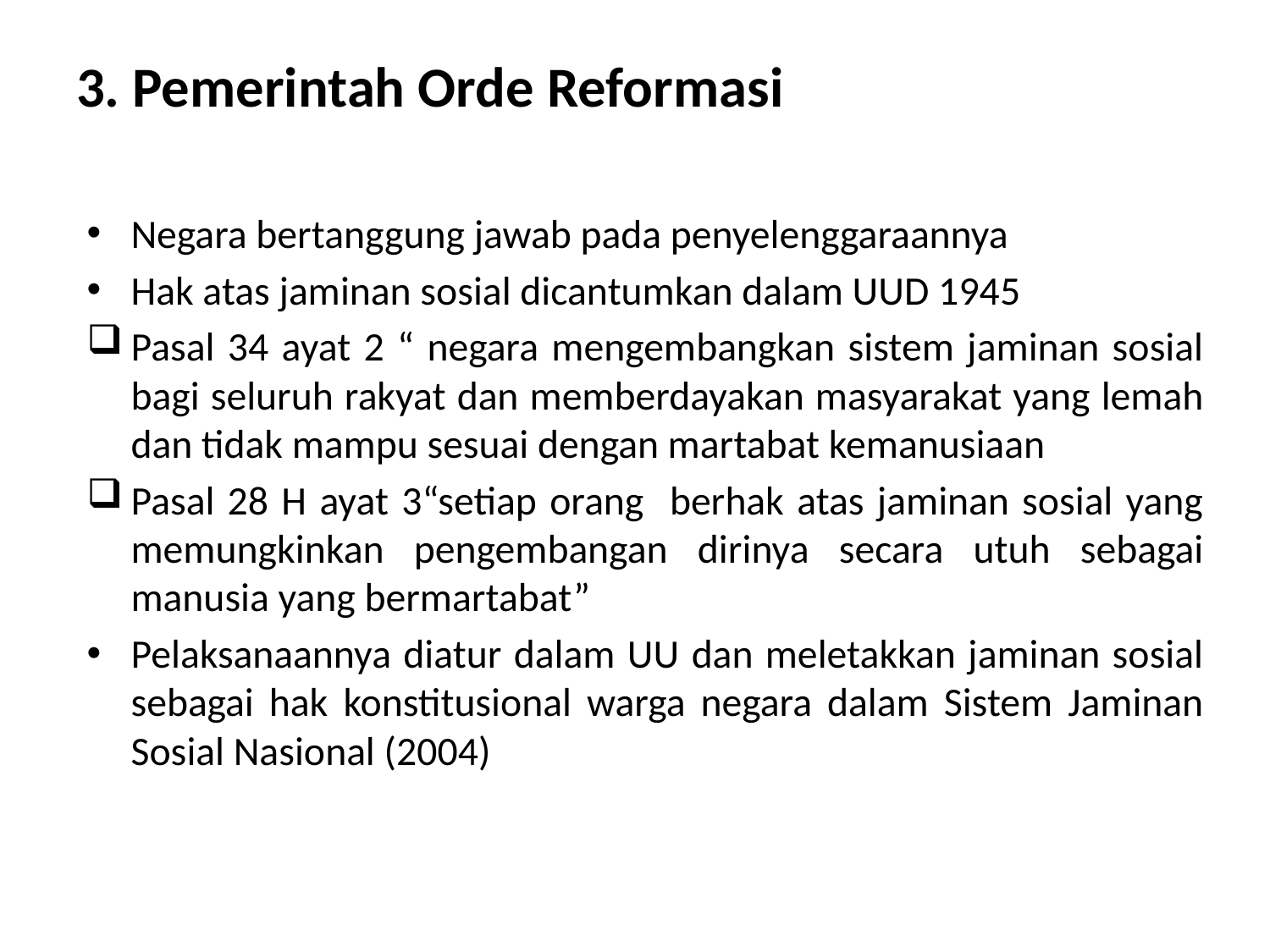

# 3. Pemerintah Orde Reformasi

Negara bertanggung jawab pada penyelenggaraannya
Hak atas jaminan sosial dicantumkan dalam UUD 1945
Pasal 34 ayat 2 “ negara mengembangkan sistem jaminan sosial bagi seluruh rakyat dan memberdayakan masyarakat yang lemah dan tidak mampu sesuai dengan martabat kemanusiaan
Pasal 28 H ayat 3“setiap orang  berhak atas jaminan sosial yang memungkinkan pengembangan dirinya secara utuh sebagai manusia yang bermartabat”
Pelaksanaannya diatur dalam UU dan meletakkan jaminan sosial sebagai hak konstitusional warga negara dalam Sistem Jaminan Sosial Nasional (2004)